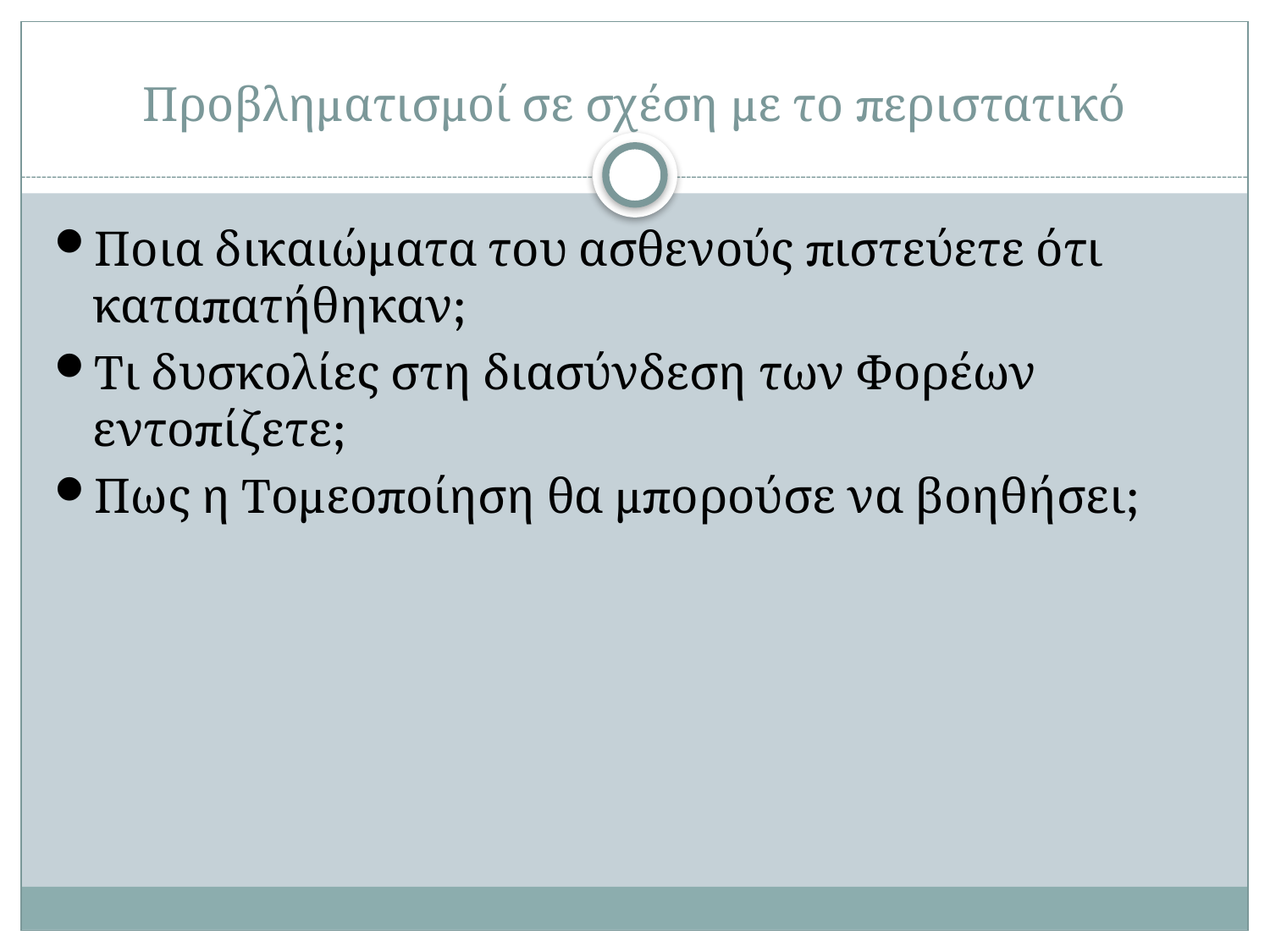

# Προβληματισμοί σε σχέση με το περιστατικό
Ποια δικαιώματα του ασθενούς πιστεύετε ότι καταπατήθηκαν;
Τι δυσκολίες στη διασύνδεση των Φορέων εντοπίζετε;
Πως η Τομεοποίηση θα μπορούσε να βοηθήσει;